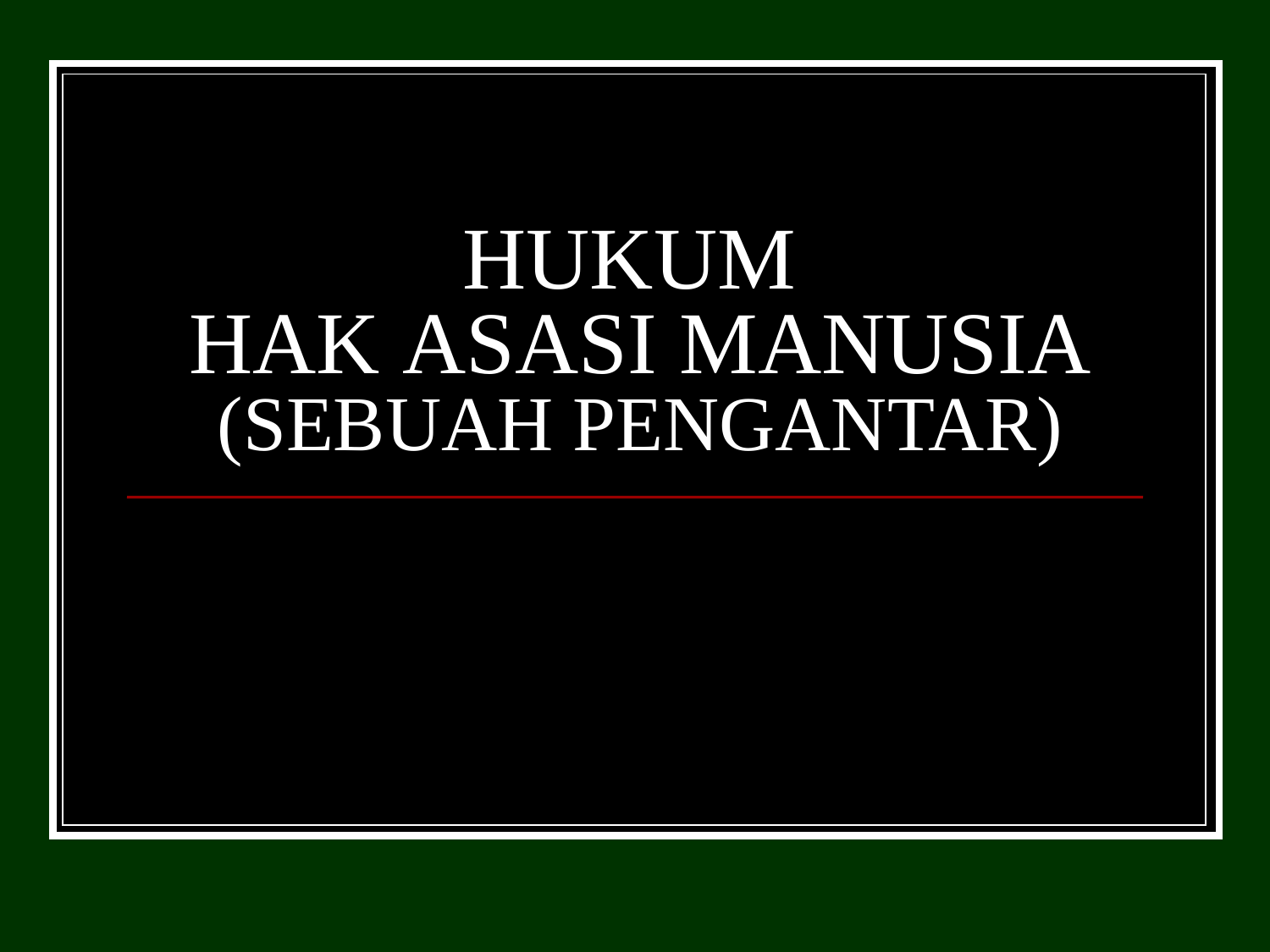

# HUKUM HAK ASASI MANUSIA (SEBUAH PENGANTAR)